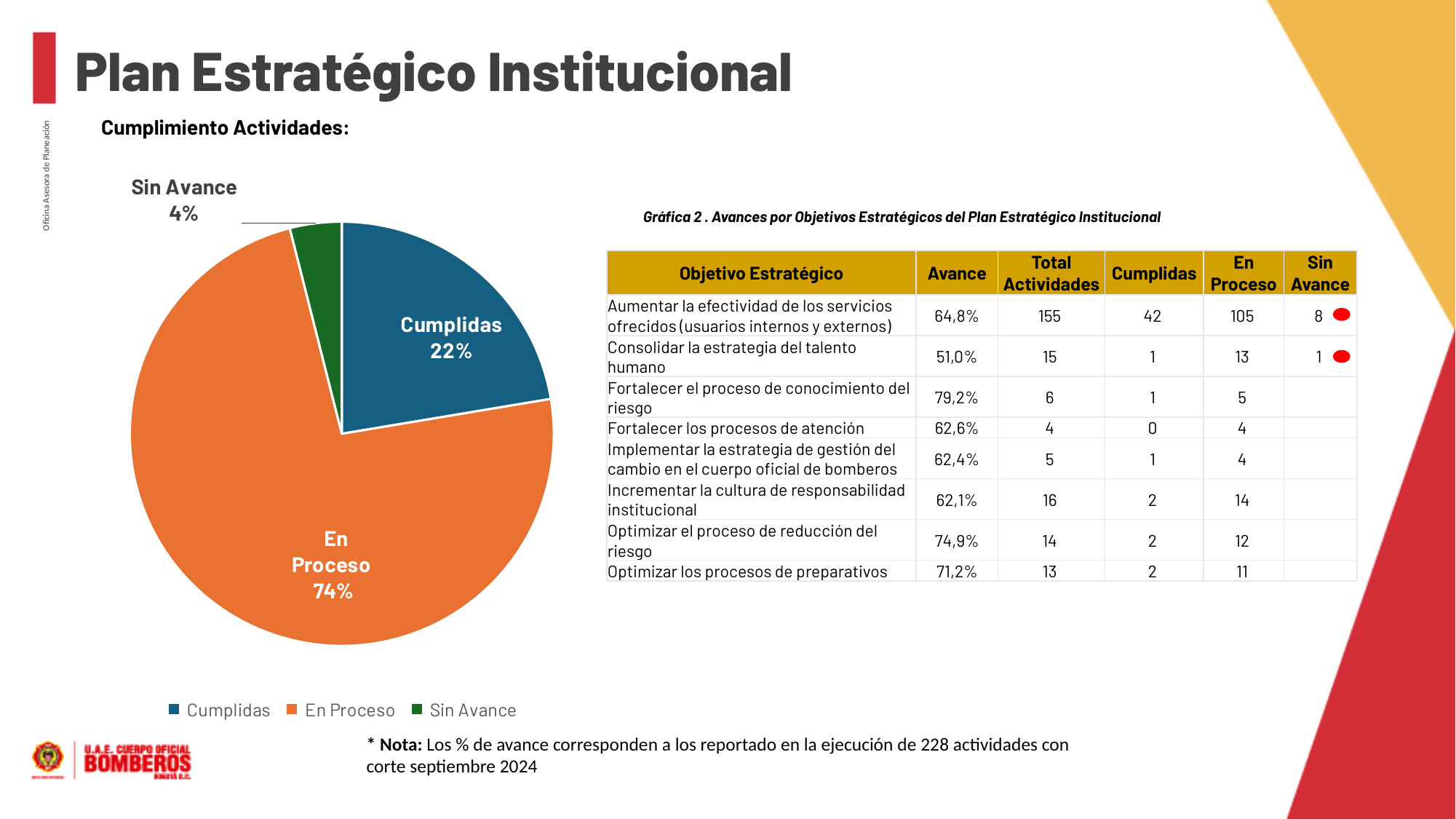

Plan Estratégico Institucional
Cumplimiento Actividades:

### Chart

| Category |  |
|---|---|
|  Cumplidas  | 51.0 |
|  En Proceso  | 168.0 |
|  Sin Avance  | 9.0 |
Gráfica 2 . Avances por Objetivos Estratégicos del Plan Estratégico Institucional
Oficina Asesora de Planeación
| Objetivo Estratégico | Avance | Total Actividades | Cumplidas | En Proceso | Sin Avance |
| --- | --- | --- | --- | --- | --- |
| Aumentar la efectividad de los servicios ofrecidos (usuarios internos y externos) | 64,8% | 155 | 42 | 105 | 8 |
| Consolidar la estrategia del talento humano | 51,0% | 15 | 1 | 13 | 1 |
| Fortalecer el proceso de conocimiento del riesgo | 79,2% | 6 | 1 | 5 |  |
| Fortalecer los procesos de atención | 62,6% | 4 | 0 | 4 |  |
| Implementar la estrategia de gestión del cambio en el cuerpo oficial de bomberos | 62,4% | 5 | 1 | 4 |  |
| Incrementar la cultura de responsabilidad institucional | 62,1% | 16 | 2 | 14 |  |
| Optimizar el proceso de reducción del riesgo | 74,9% | 14 | 2 | 12 |  |
| Optimizar los procesos de preparativos | 71,2% | 13 | 2 | 11 |  |

* Nota: Los % de avance corresponden a los reportado en la ejecución de 228 actividades con corte septiembre 2024